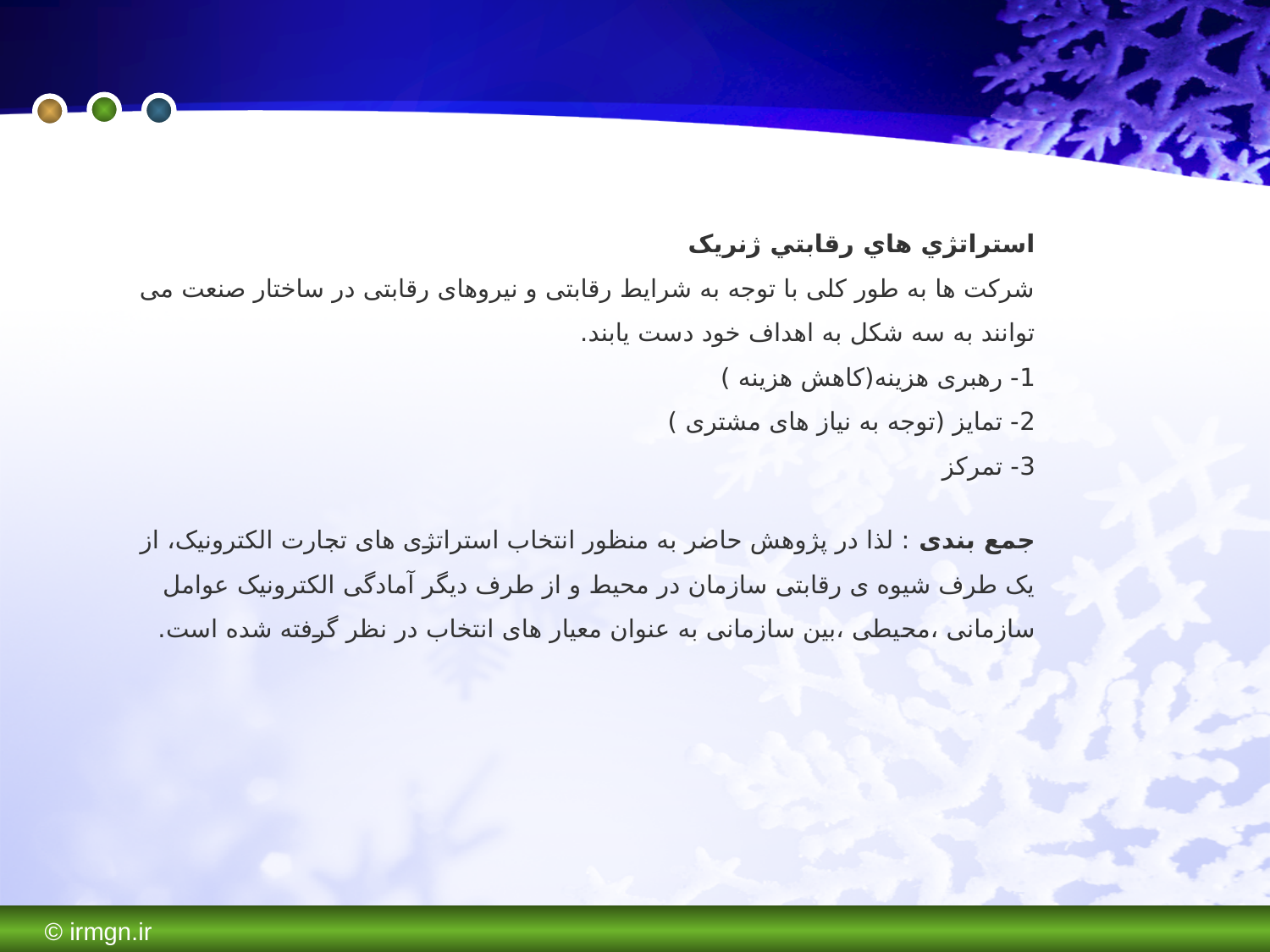

استراتژي هاي رقابتي ژنريک
شرکت ها به طور کلی با توجه به شرایط رقابتی و نیروهای رقابتی در ساختار صنعت می توانند به سه شکل به اهداف خود دست یابند.
1- رهبری هزینه(کاهش هزینه )
2- تمایز (توجه به نیاز های مشتری )
3- تمرکز

جمع بندی : لذا در پژوهش حاضر به منظور انتخاب استراتژی های تجارت الکترونیک، از یک طرف شیوه ی رقابتی سازمان در محیط و از طرف دیگر آمادگی الکترونیک عوامل سازمانی ،محیطی ،بین سازمانی به عنوان معیار های انتخاب در نظر گرفته شده است.
© irmgn.ir